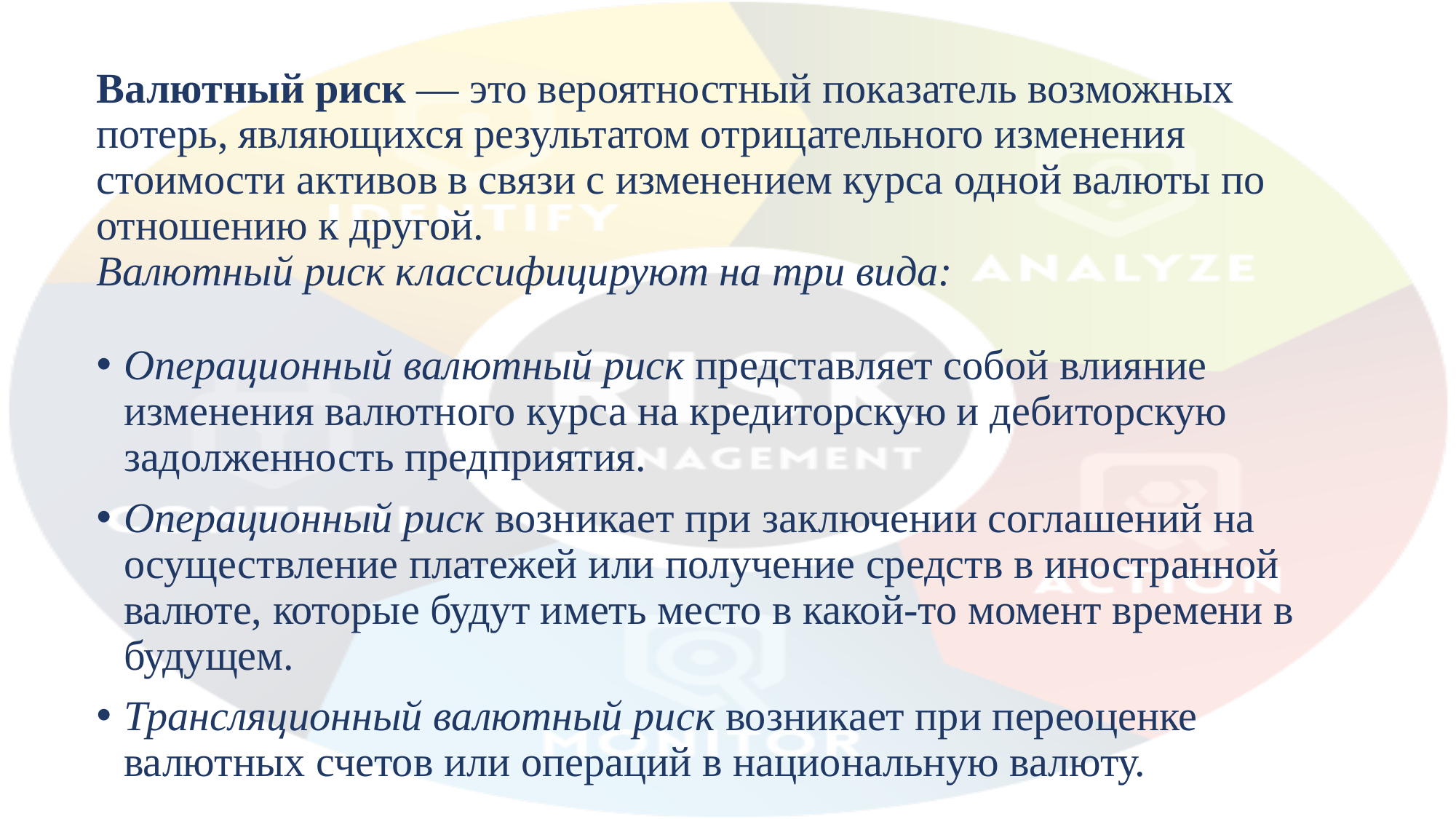

# Валютный риск — это вероятностный показатель возможных потерь, являющихся результатом отрицательного изменения стоимости активов в связи с изменением курса одной валюты по отношению к другой. Валютный риск классифицируют на три вида:
Операционный валютный риск представляет собой влияние изменения валютного курса на кредиторскую и дебиторскую задолженность предприятия.
Операционный риск возникает при заключении соглашений на осуществление платежей или получение средств в иностранной валюте, которые будут иметь место в какой-то момент времени в будущем.
Трансляционный валютный риск возникает при переоценке валютных счетов или операций в национальную валюту.